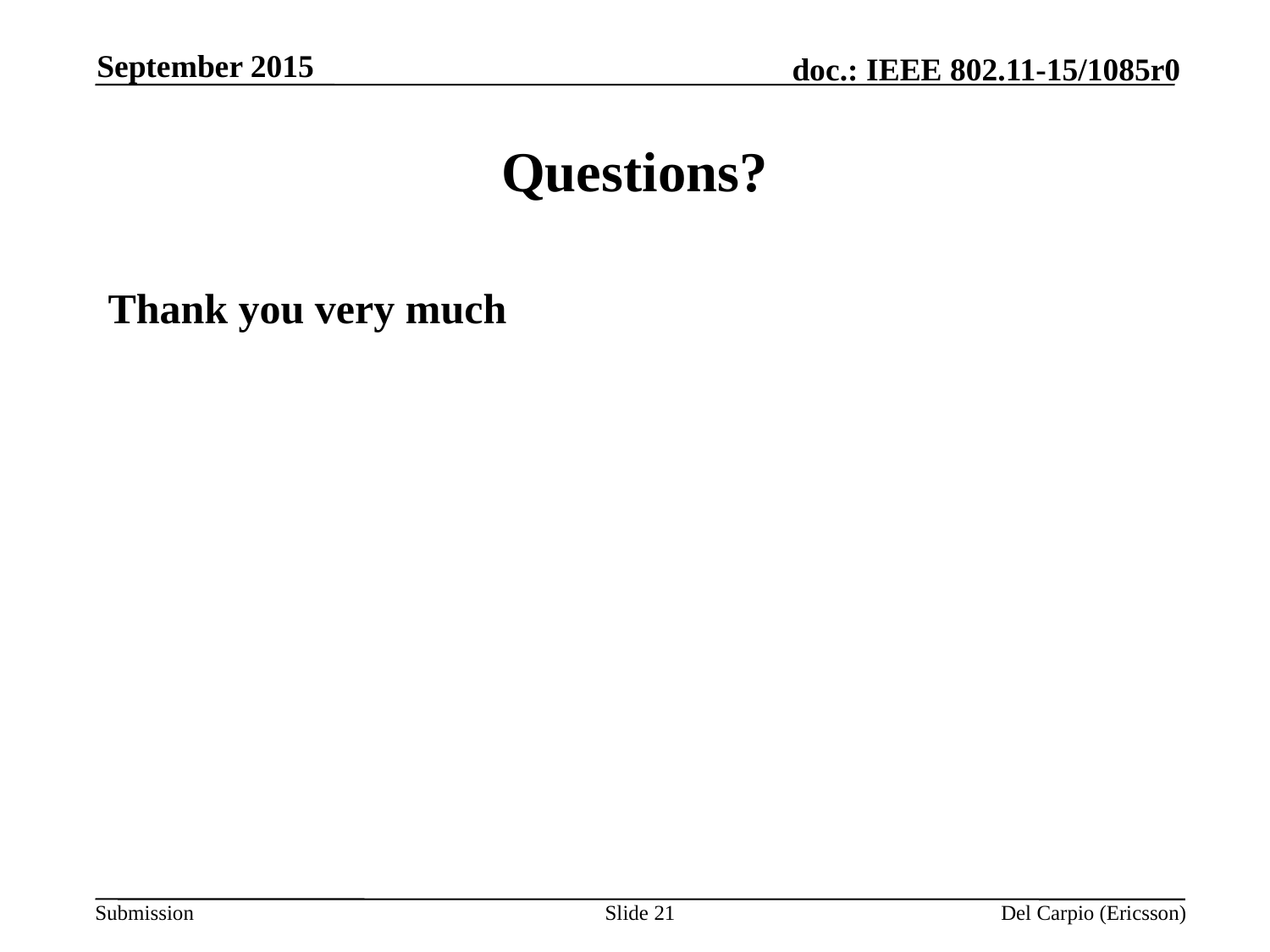

September 2015
# Questions?
Thank you very much
Slide 21
Del Carpio (Ericsson)